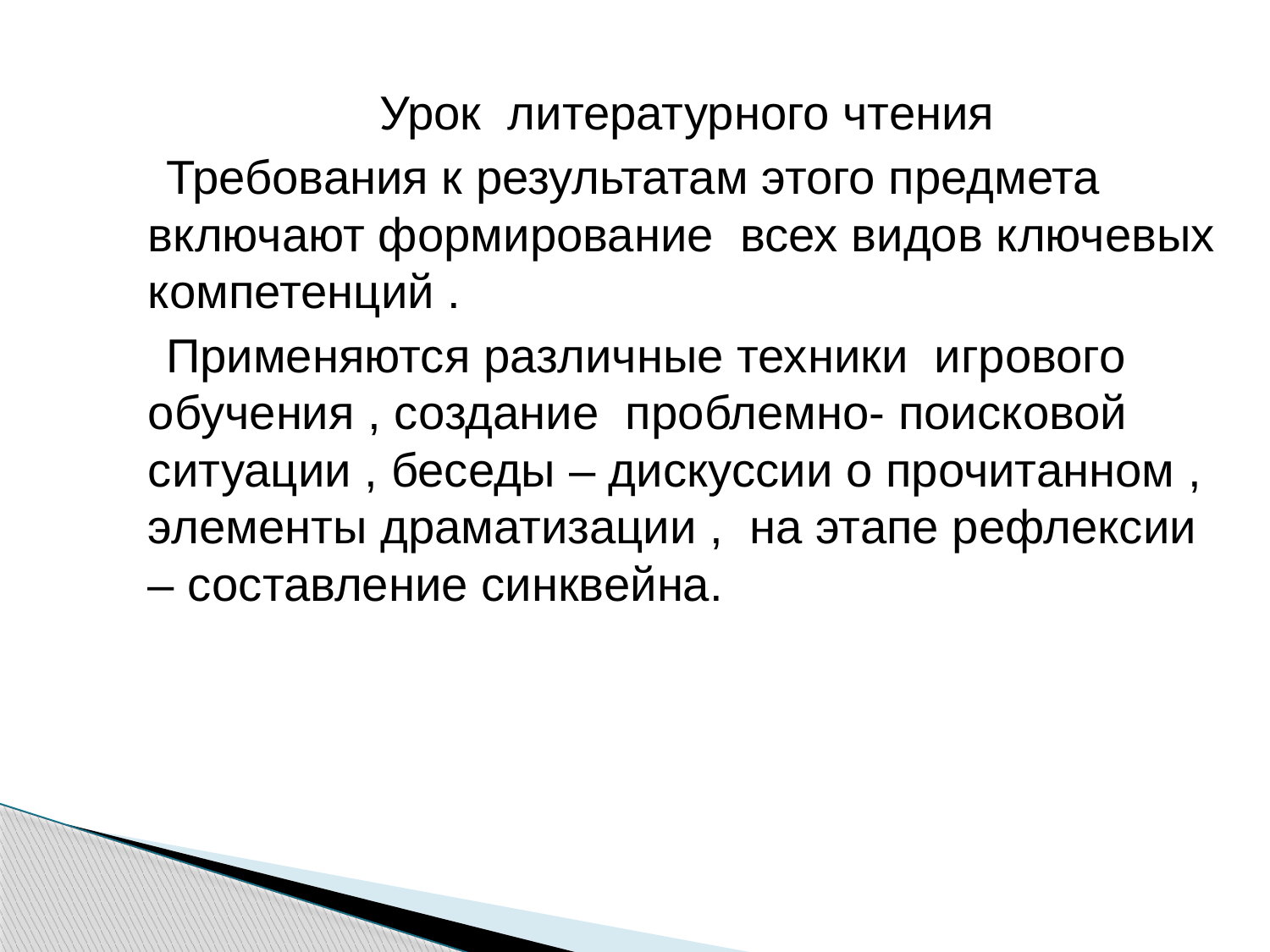

Урок  литературного чтения
    Требования к результатам этого предмета включают формирование  всех видов ключевых компетенций .
    Применяются различные техники  игрового  обучения , создание  проблемно- поисковой ситуации , беседы – дискуссии о прочитанном , элементы драматизации ,  на этапе рефлексии – составление синквейна.